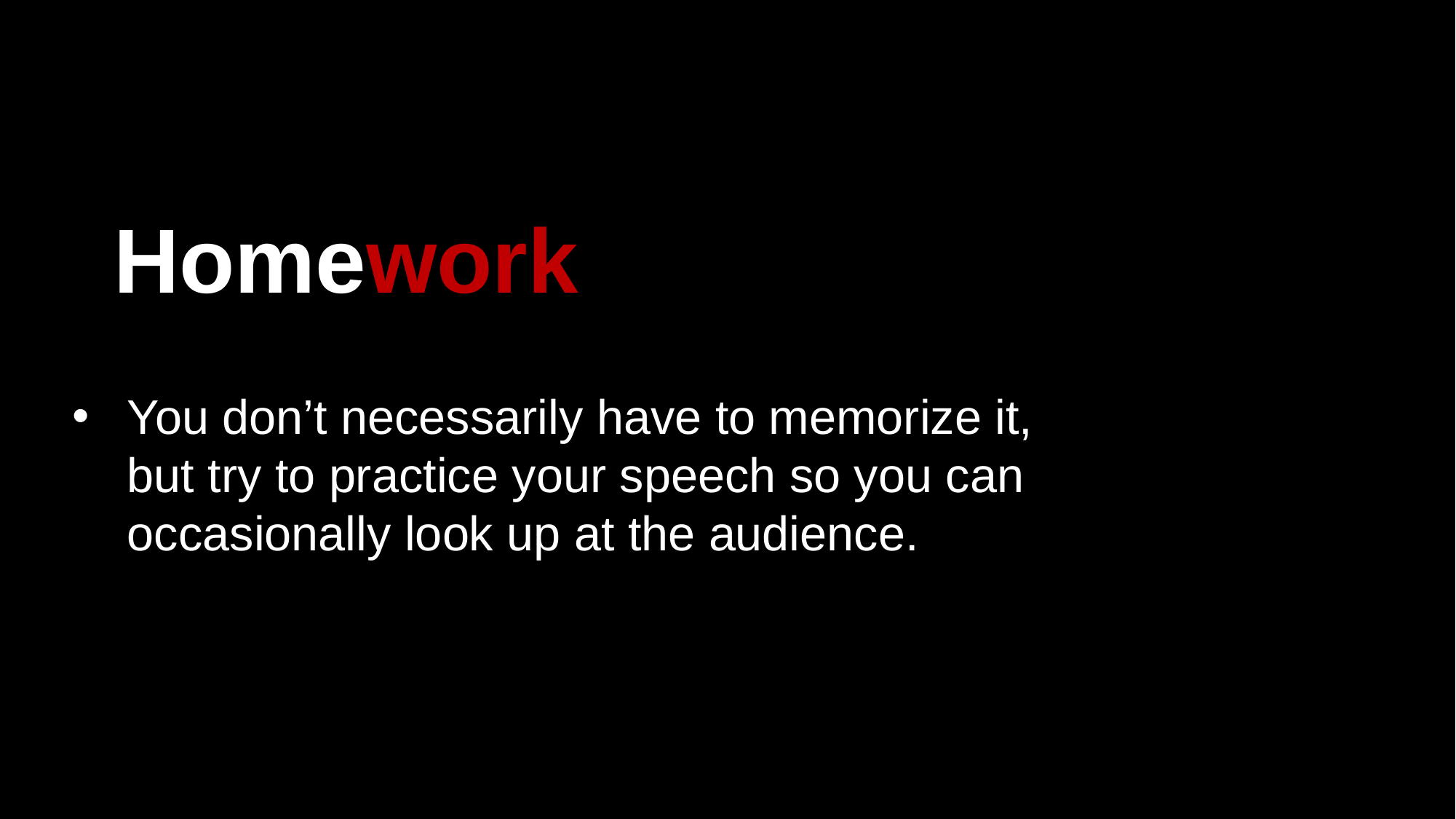

# Homework
You don’t necessarily have to memorize it, but try to practice your speech so you can occasionally look up at the audience.